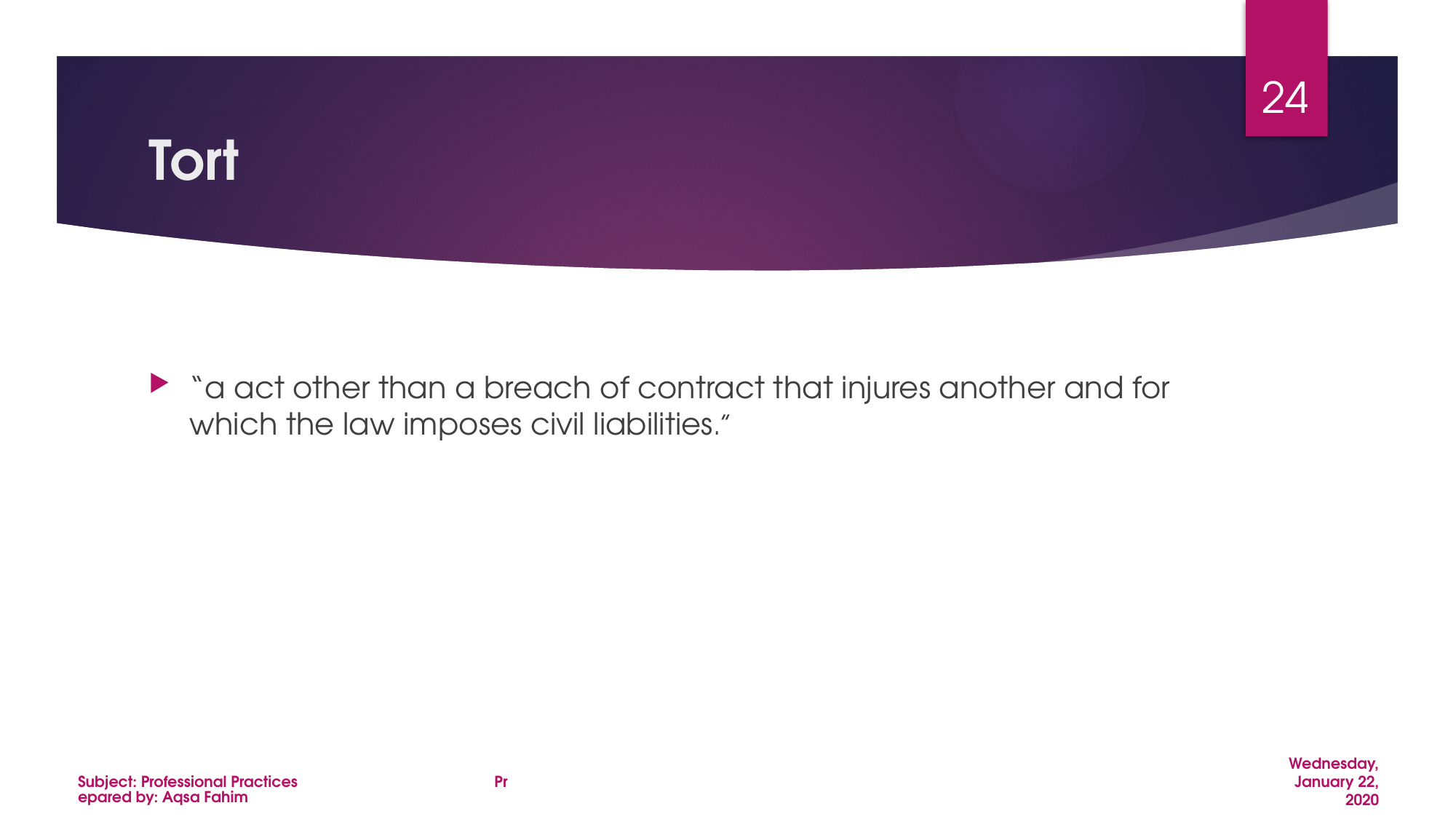

24
# Tort

“a act other than a breach of contract that injures another and for which the law imposes civil liabilities.”
Subject: Professional Practices                                               Prepared by: Aqsa Fahim
Wednesday, January 22, 2020